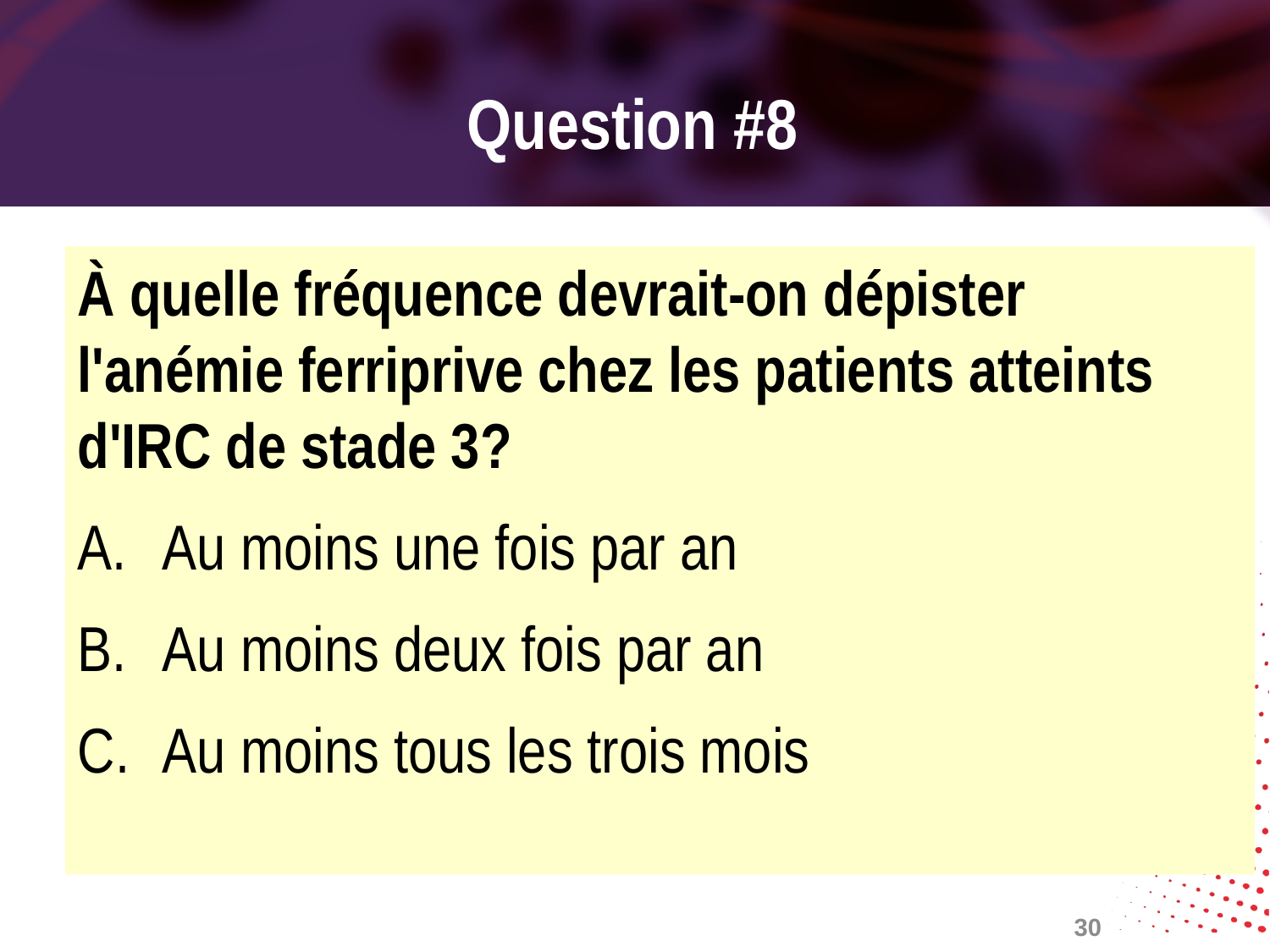

# Question #8
À quelle fréquence devrait-on dépister l'anémie ferriprive chez les patients atteints d'IRC de stade 3?
Au moins une fois par an

Au moins deux fois par an

Au moins tous les trois mois

30